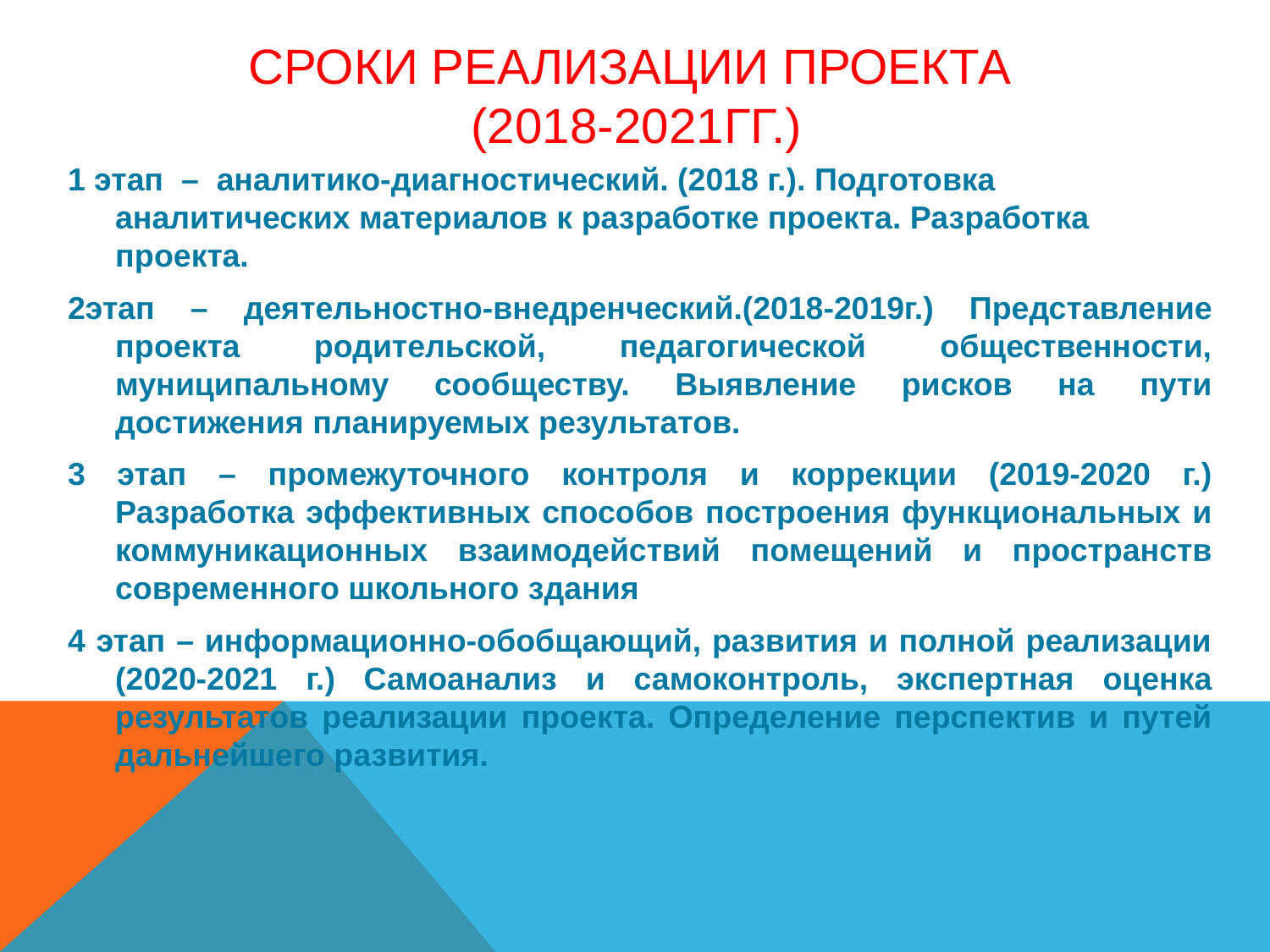

# Сроки реализации проекта (2018-2021гг.)
1 этап  –  аналитико-диагностический. (2018 г.). Подготовка аналитических материалов к разработке проекта. Разработка проекта.
2этап – деятельностно-внедренческий.(2018-2019г.) Представление проекта родительской, педагогической общественности, муниципальному сообществу. Выявление рисков на пути достижения планируемых результатов.
3 этап – промежуточного контроля и коррекции (2019-2020 г.) Разработка эффективных способов построения функциональных и коммуникационных взаимодействий помещений и пространств современного школьного здания
4 этап – информационно-обобщающий, развития и полной реализации (2020-2021 г.) Самоанализ и самоконтроль, экспертная оценка результатов реализации проекта. Определение перспектив и путей дальнейшего развития.